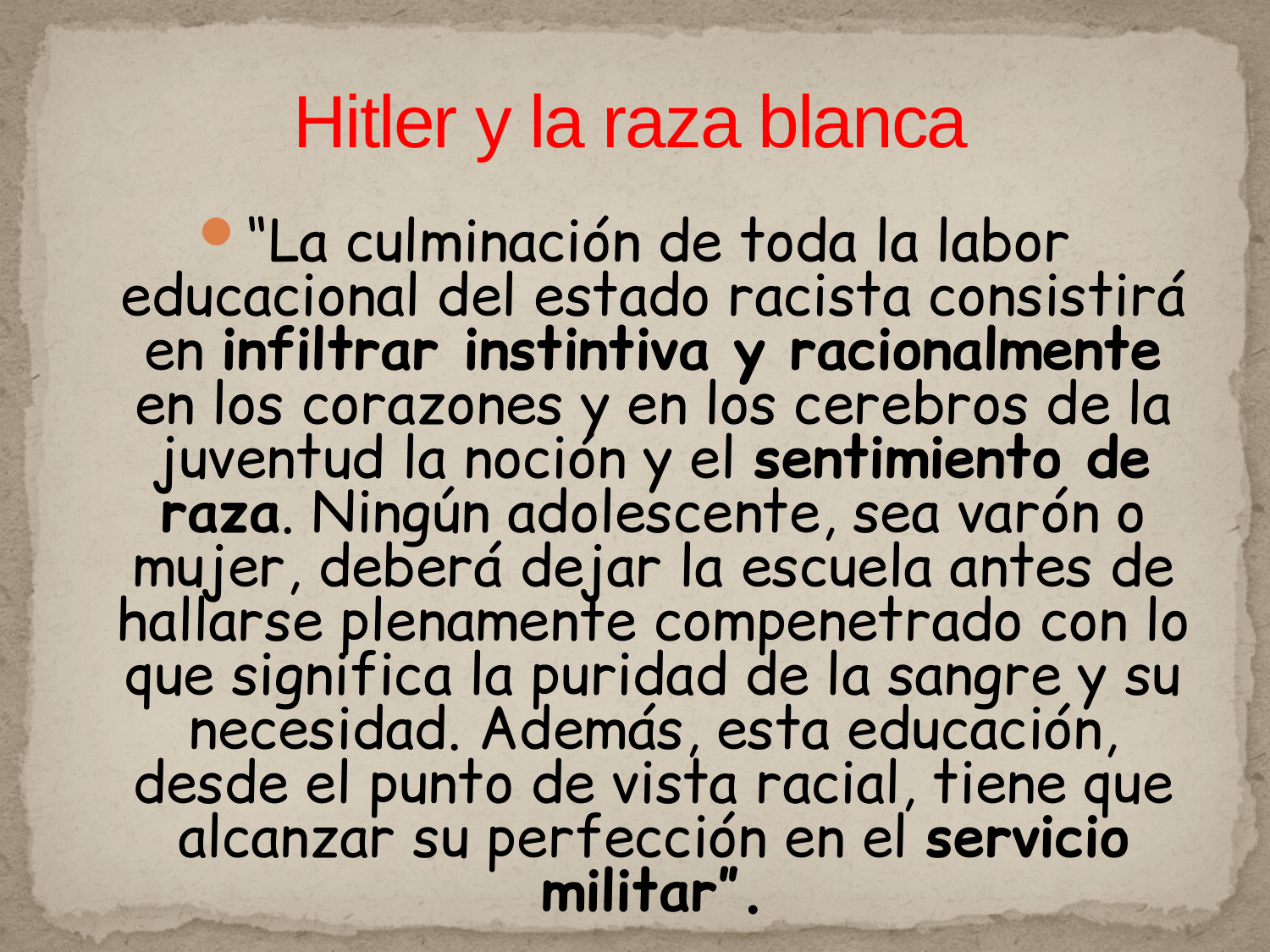

# Hitler y la raza blanca
“La culminación de toda la labor educacional del estado racista consistirá en infiltrar instintiva y racionalmente en los corazones y en los cerebros de la juventud la noción y el sentimiento de raza. Ningún adolescente, sea varón o mujer, deberá dejar la escuela antes de hallarse plenamente compenetrado con lo que significa la puridad de la sangre y su necesidad. Además, esta educación, desde el punto de vista racial, tiene que alcanzar su perfección en el servicio militar”.